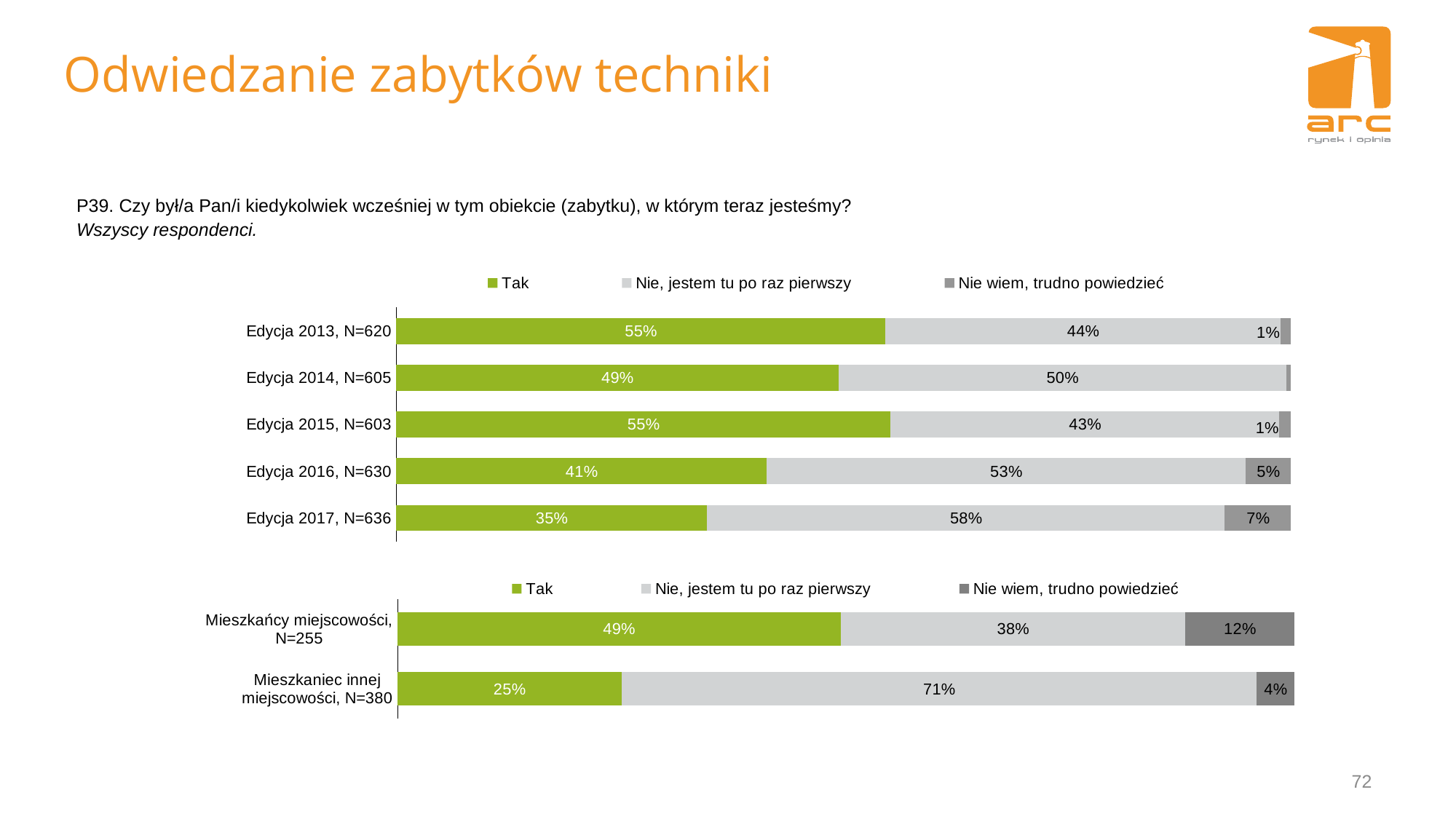

# Odwiedzanie zabytków techniki

P39. Czy był/a Pan/i kiedykolwiek wcześniej w tym obiekcie (zabytku), w którym teraz jesteśmy?
Wszyscy respondenci.

### Chart

| Category | Tak | Nie, jestem tu po raz pierwszy | Nie wiem, trudno powiedzieć |
|---|---|---|---|
| Edycja 2013, N=620 | 0.546774193548389 | 0.4419354838709678 | 0.011290322580645159 |
| Edycja 2014, N=605 | 0.49421487603305875 | 0.5008264462809917 | 0.004958677685950436 |
| Edycja 2015, N=603 | 0.552 | 0.4340000000000006 | 0.012999999999999998 |
| Edycja 2016, N=630 | 0.4142857142857143 | 0.5349206349206349 | 0.050793650793650794 |
| Edycja 2017, N=636 | 0.347484276729561 | 0.5786163522012575 | 0.07389937106918239 |

### Chart

| Category | Tak | Nie, jestem tu po raz pierwszy | Nie wiem, trudno powiedzieć |
|---|---|---|---|
| Mieszkańcy miejscowości, N=255 | 0.4941176470588236 | 0.3843137254901962 | 0.12156862745098042 |
| Mieszkaniec innej miejscowości, N=380 | 0.25 | 0.7078947368421054 | 0.042105263157894736 |
72